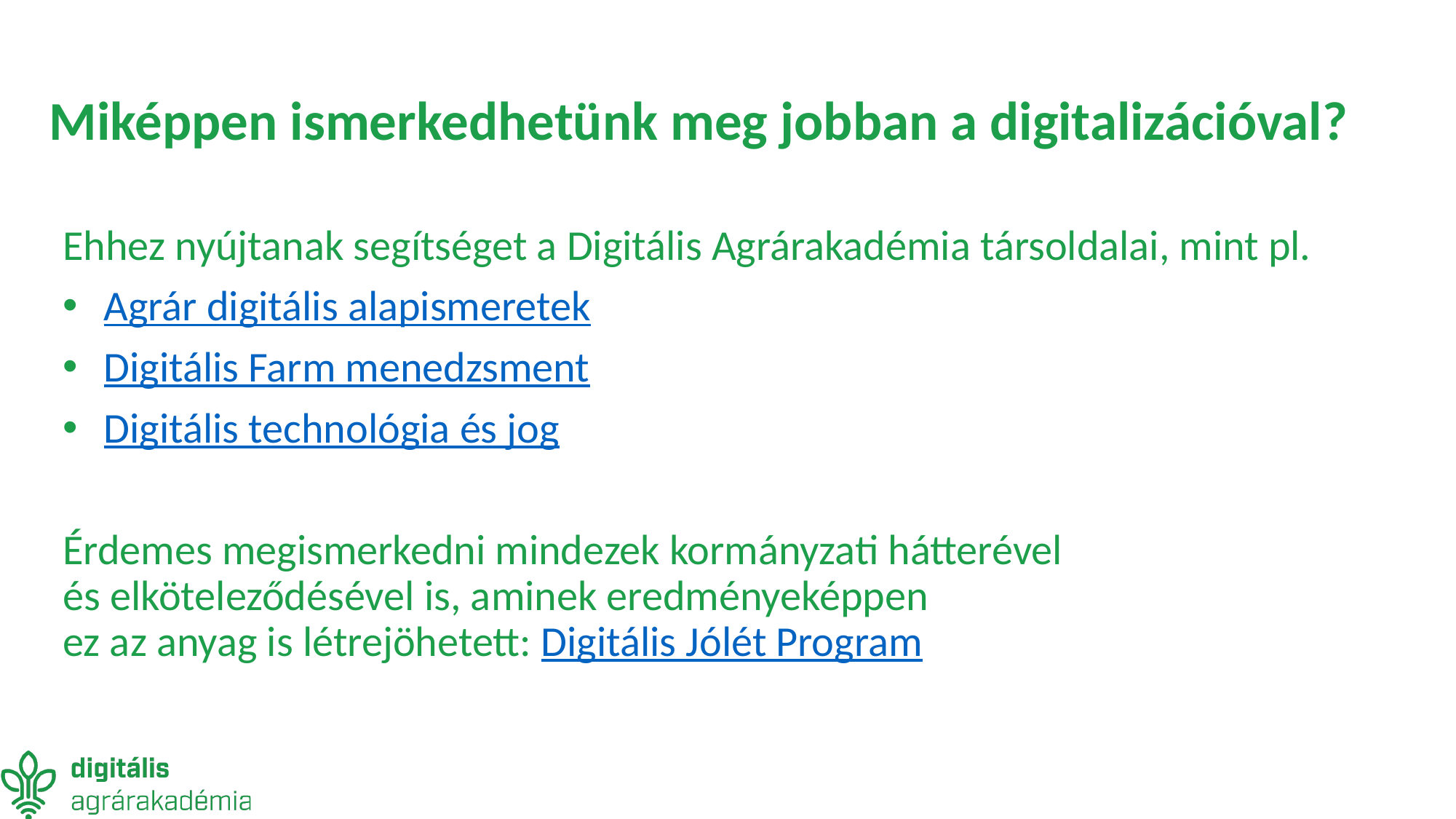

# Miképpen ismerkedhetünk meg jobban a digitalizációval?
Ehhez nyújtanak segítséget a Digitális Agrárakadémia társoldalai, mint pl.
Agrár digitális alapismeretek
Digitális Farm menedzsment
Digitális technológia és jog

Érdemes megismerkedni mindezek kormányzati hátterével
és elköteleződésével is, aminek eredményeképpen
ez az anyag is létrejöhetett: Digitális Jólét Program